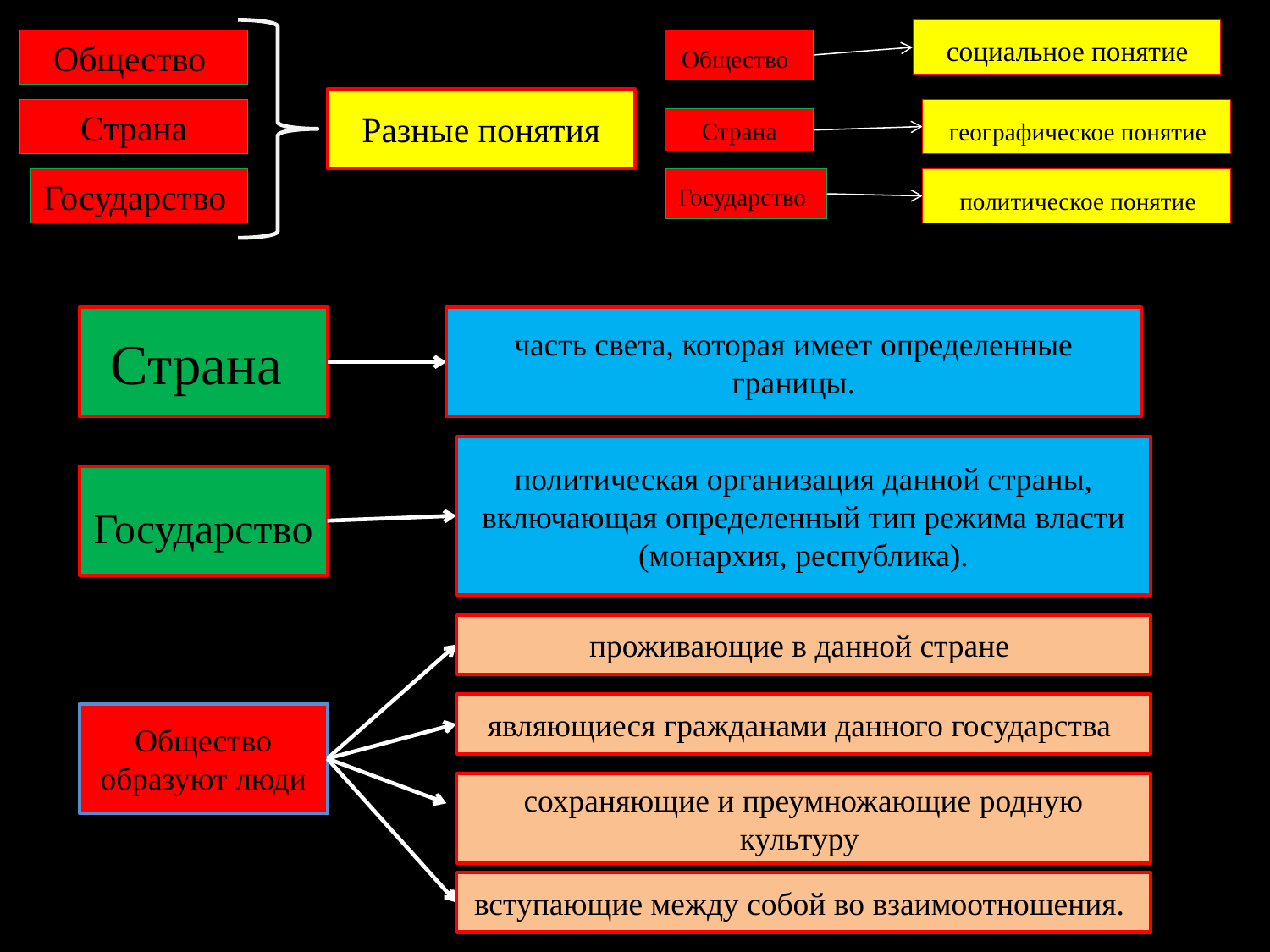

социальное понятие
Общество
Общество
Разные понятия
Страна
 географическое понятие
Страна
Государство
Государство
 политическое понятие
Страна
часть света, которая имеет определенные границы.
политическая организация данной страны, включающая определенный тип режима власти (монархия, республика).
Государство
проживающие в данной стране
являющиеся гражданами данного государства
Общество образуют люди
сохраняющие и преумножающие родную культуру
вступающие между собой во взаимоотношения.